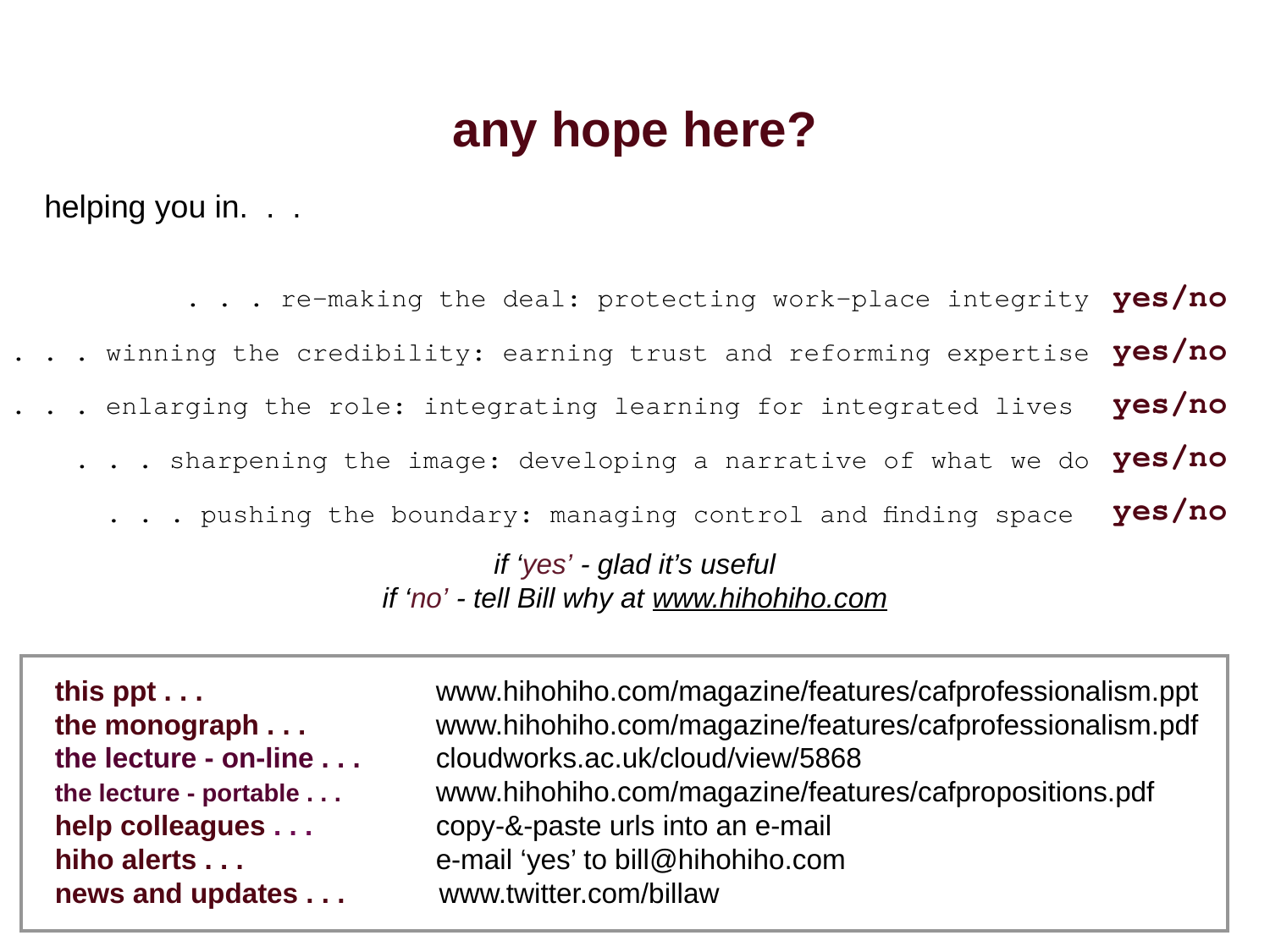

any hope here?
helping you in.  .  .
yes/no
yes/no
yes/no
yes/no
yes/no
. . . re-making the deal: protecting work-place integrity
 . . . winning the credibility: earning trust and reforming expertise
 . . . enlarging the role: integrating learning for integrated lives
 . . . sharpening the image: developing a narrative of what we do
 . . . pushing the boundary: managing control and finding space
if ‘yes’ - glad it’s useful
if ‘no’ - tell Bill why at www.hihohiho.com

this ppt . . .		www.hihohiho.com/magazine/features/cafprofessionalism.ppt
the monograph . . .		www.hihohiho.com/magazine/features/cafprofessionalism.pdf
the lecture - on-line . . .	cloudworks.ac.uk/cloud/view/5868
the lecture - portable . . .	www.hihohiho.com/magazine/features/cafpropositions.pdf
help colleagues . . . 	copy-&-paste urls into an e-mail
hiho alerts . . .		e-mail ‘yes’ to bill@hihohiho.com
news and updates . . .            www.twitter.com/billaw